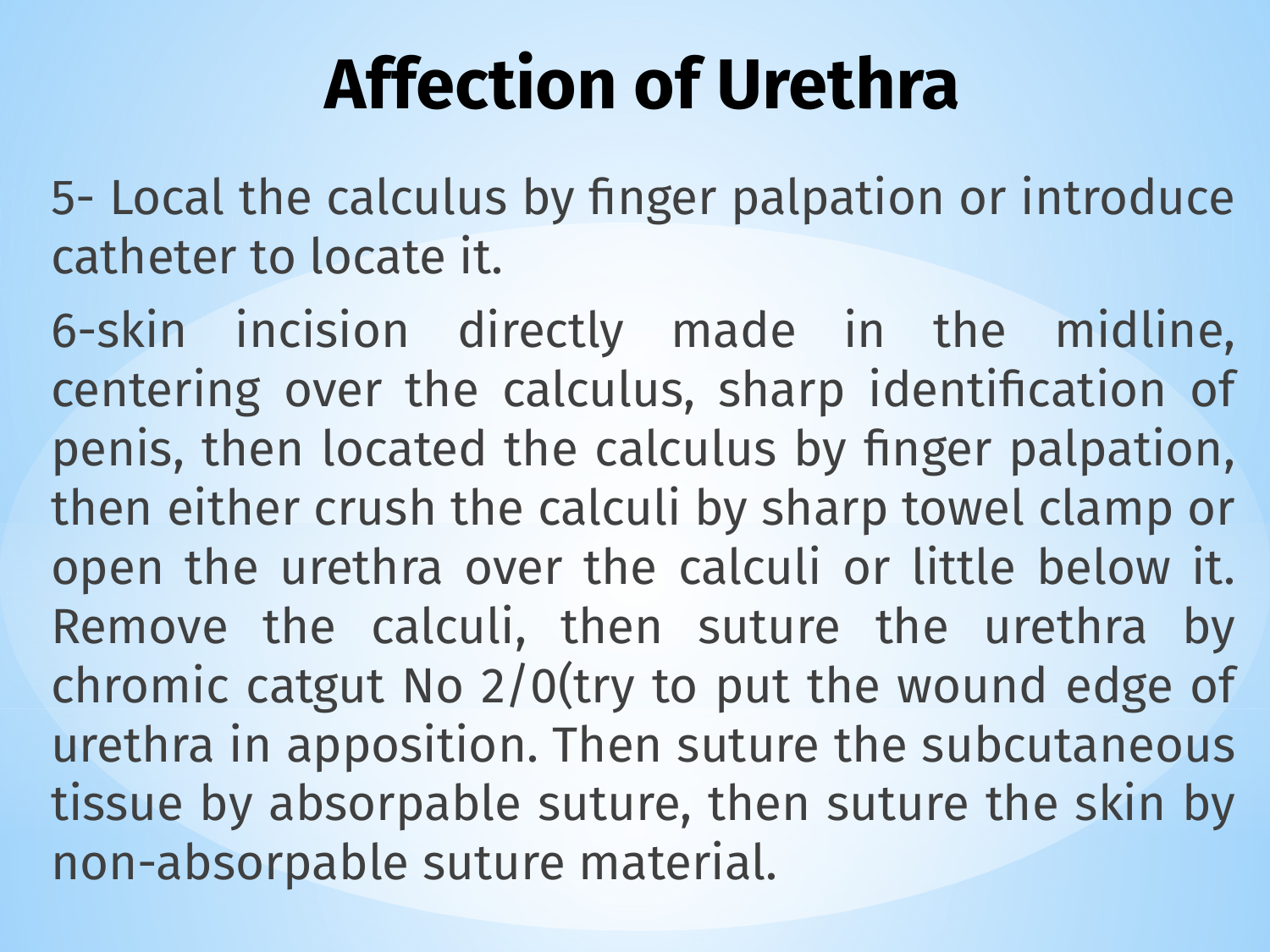

# Affection of Urethra
5- Local the calculus by finger palpation or introduce catheter to locate it.
6-skin incision directly made in the midline, centering over the calculus, sharp identification of penis, then located the calculus by finger palpation, then either crush the calculi by sharp towel clamp or open the urethra over the calculi or little below it. Remove the calculi, then suture the urethra by chromic catgut No 2/0(try to put the wound edge of urethra in apposition. Then suture the subcutaneous tissue by absorpable suture, then suture the skin by non-absorpable suture material.